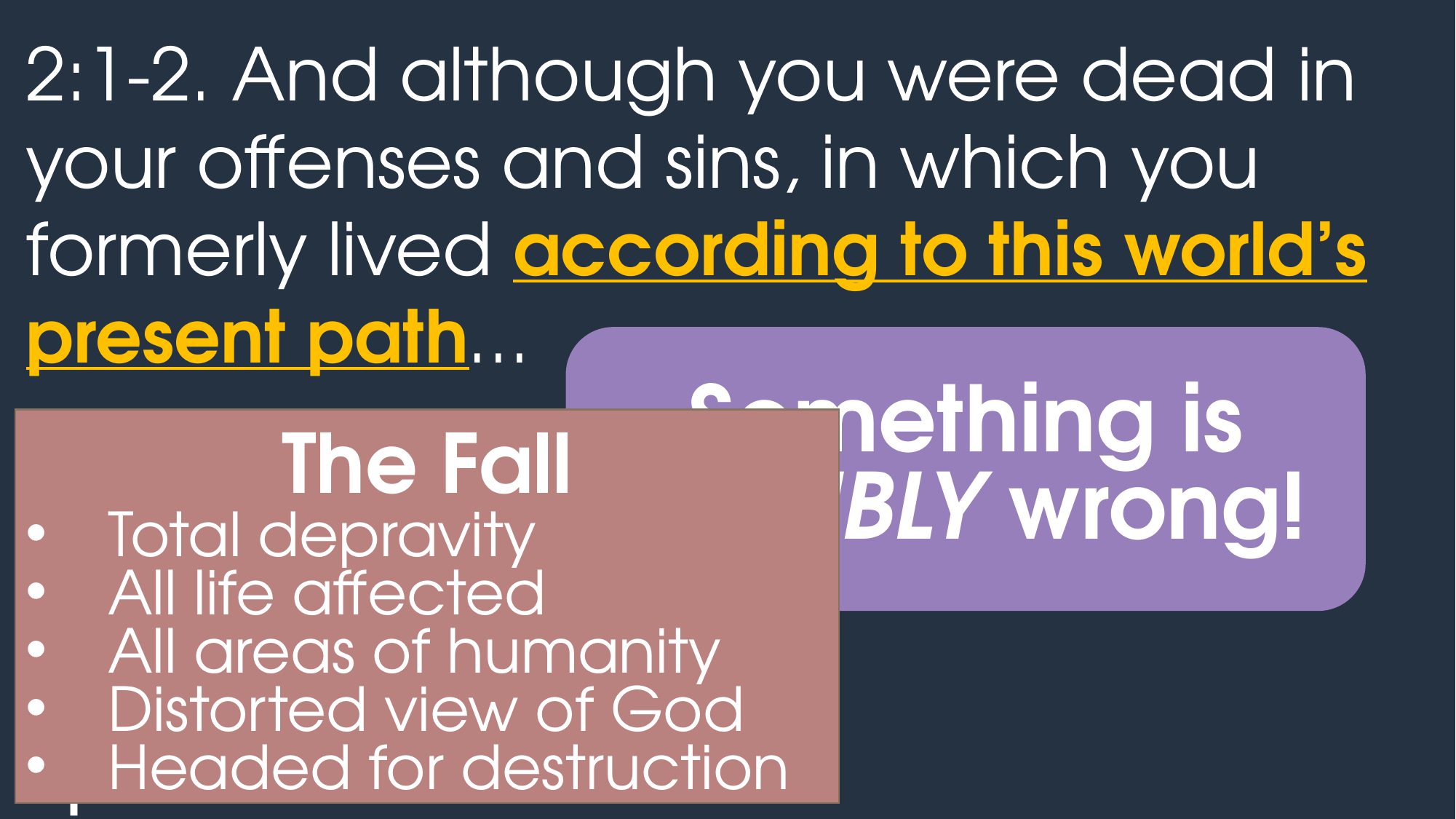

2:1-2. And although you were dead in your offenses and sins, in which you formerly lived according to this world’s present path…
Something is TERRIBLY wrong!
The Fall
Total depravity
All life affected
All areas of humanity
Distorted view of God
Headed for destruction
Ephesians